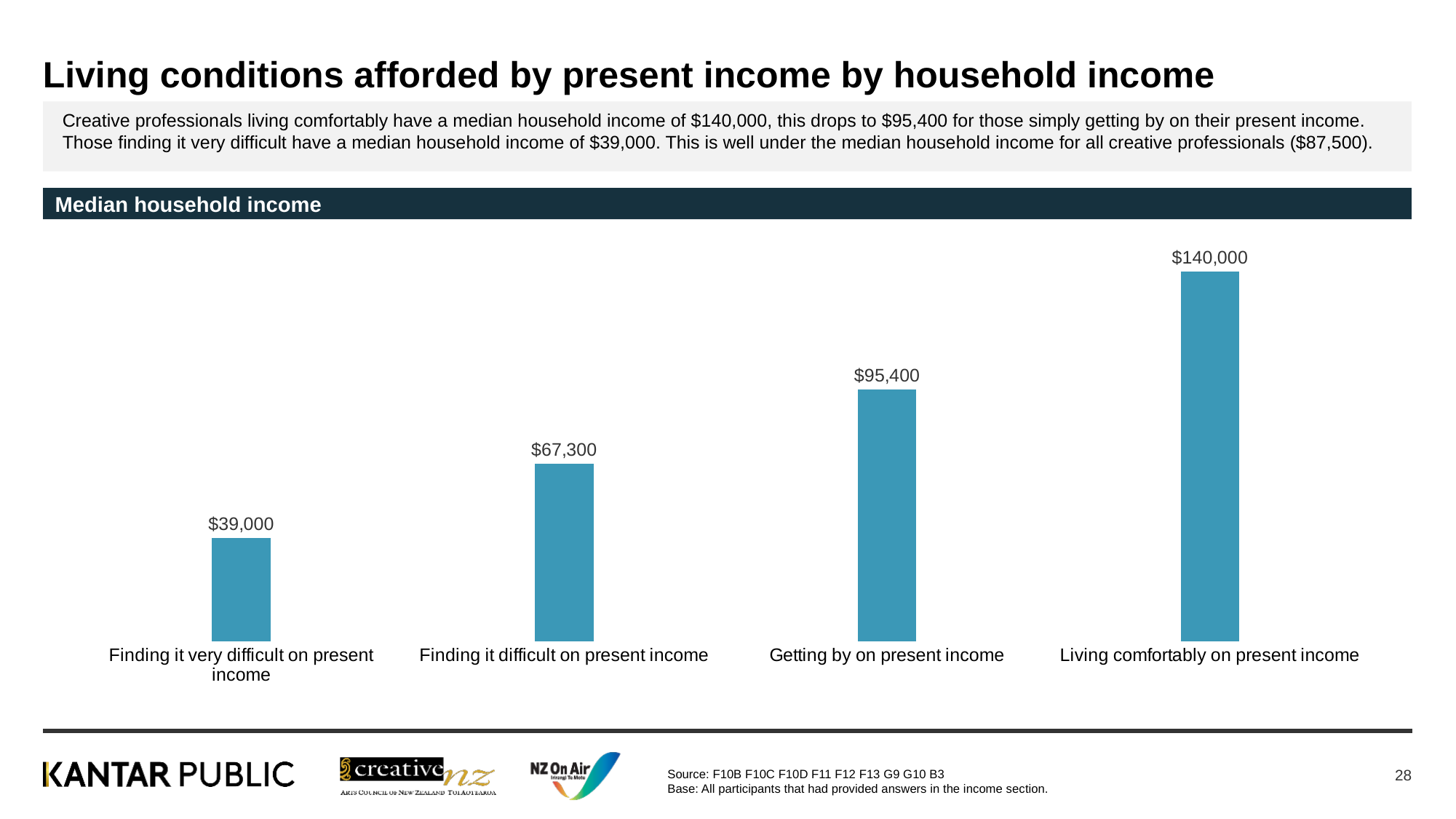

# Living conditions afforded by present income by household income

Creative professionals living comfortably have a median household income of $140,000, this drops to $95,400 for those simply getting by on their present income. Those finding it very difficult have a median household income of $39,000. This is well under the median household income for all creative professionals ($87,500).
  Median household income

### Chart

| Category | Column2 |
|---|---|
| Finding it very difficult on present income | 39000.0 |
| Finding it difficult on present income | 67300.0 |
| Getting by on present income | 95400.0 |
| Living comfortably on present income | 140000.0 |
28
Source: F10B F10C F10D F11 F12 F13 G9 G10 B3
Base: All participants that had provided answers in the income section.